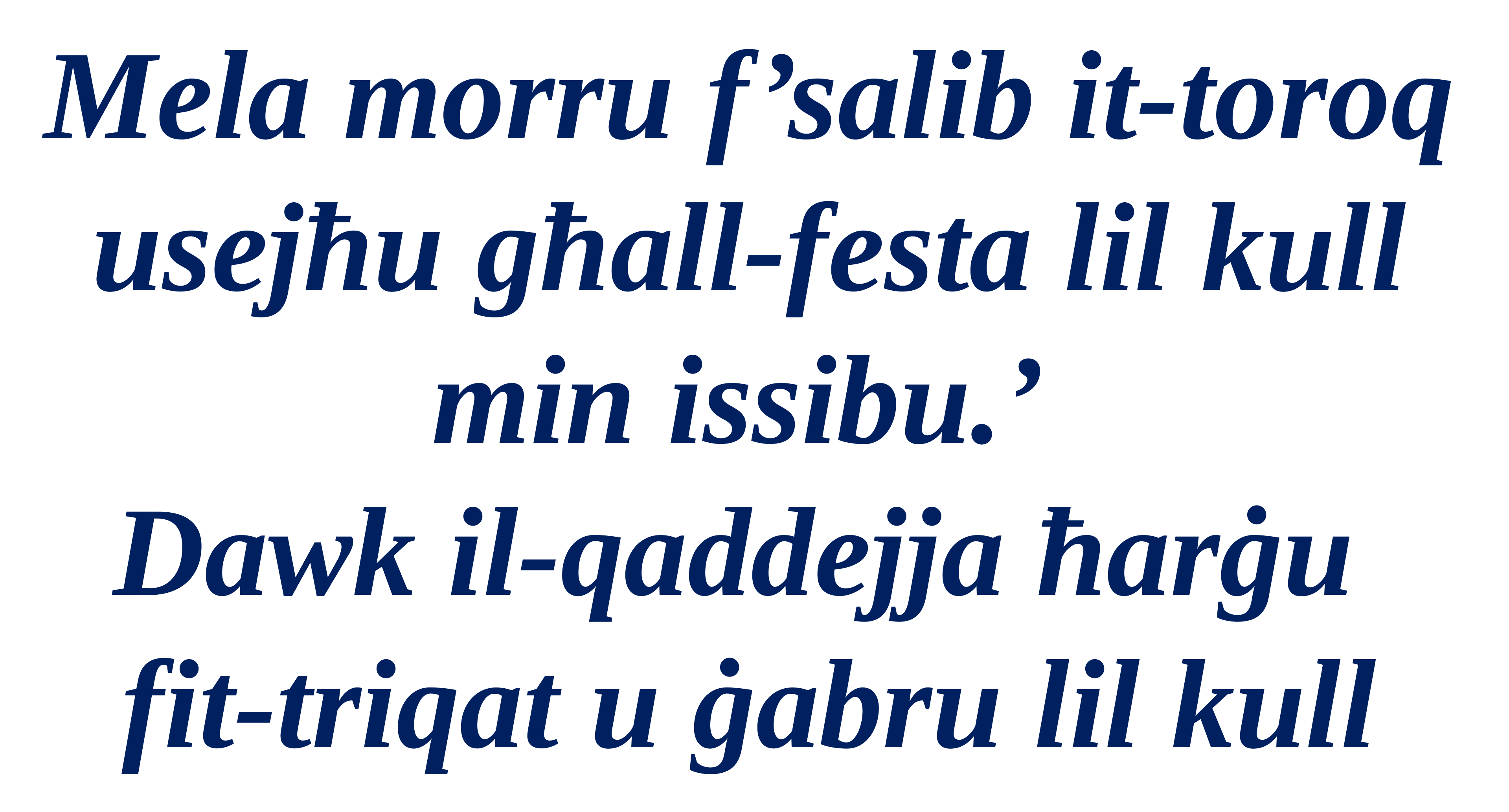

Mela morru f’salib it-toroq usejħu għall-festa lil kull min issibu.’
Dawk il-qaddejja ħarġu
fit-triqat u ġabru lil kull